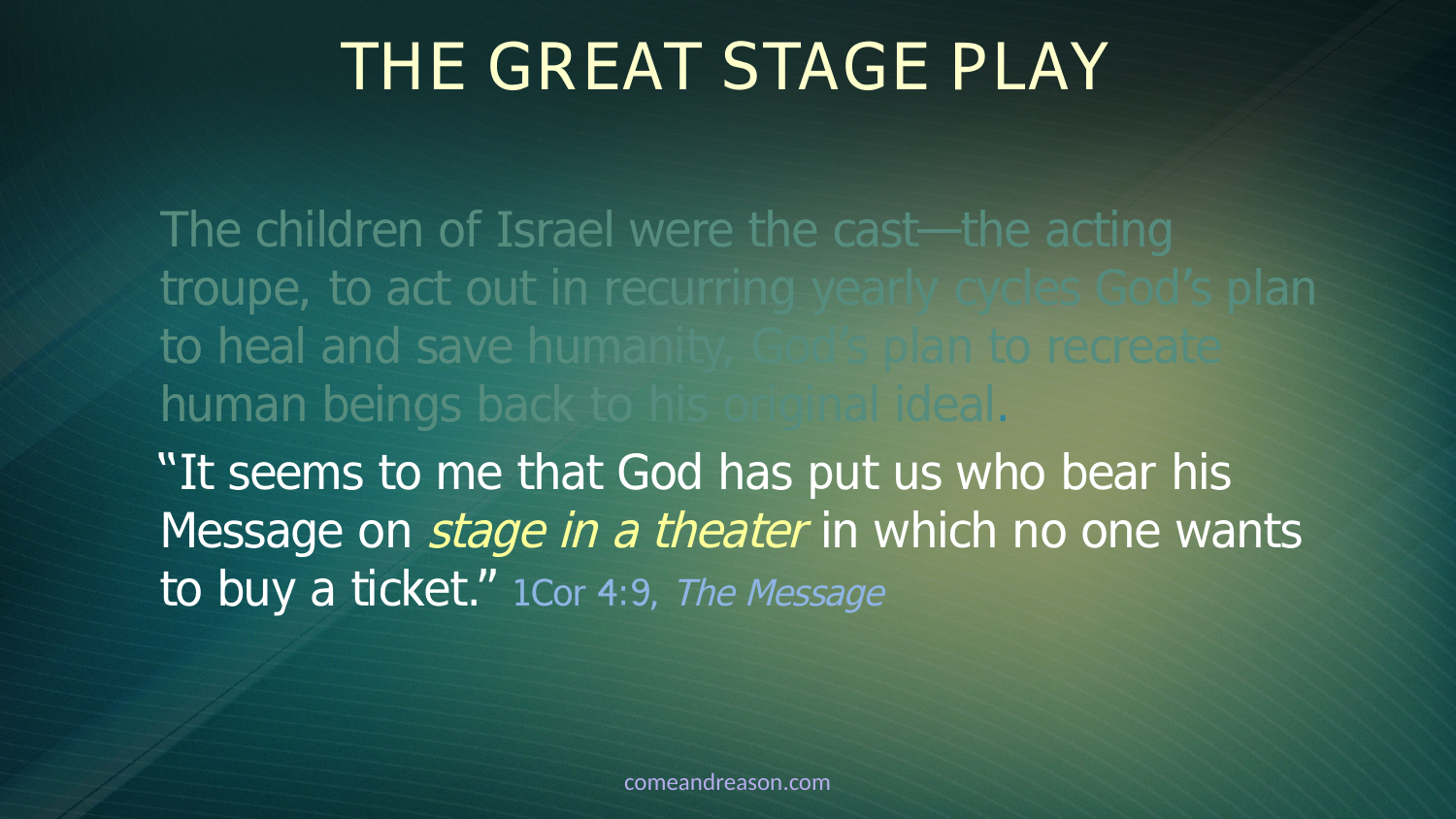

# The Great Stage Play
The children of Israel were the cast—the acting troupe, to act out in recurring yearly cycles God’s plan to heal and save humanity, God’s plan to recreate human beings back to his original ideal.
“It seems to me that God has put us who bear his Message on stage in a theater in which no one wants to buy a ticket.” 1Cor 4:9, The Message
comeandreason.com